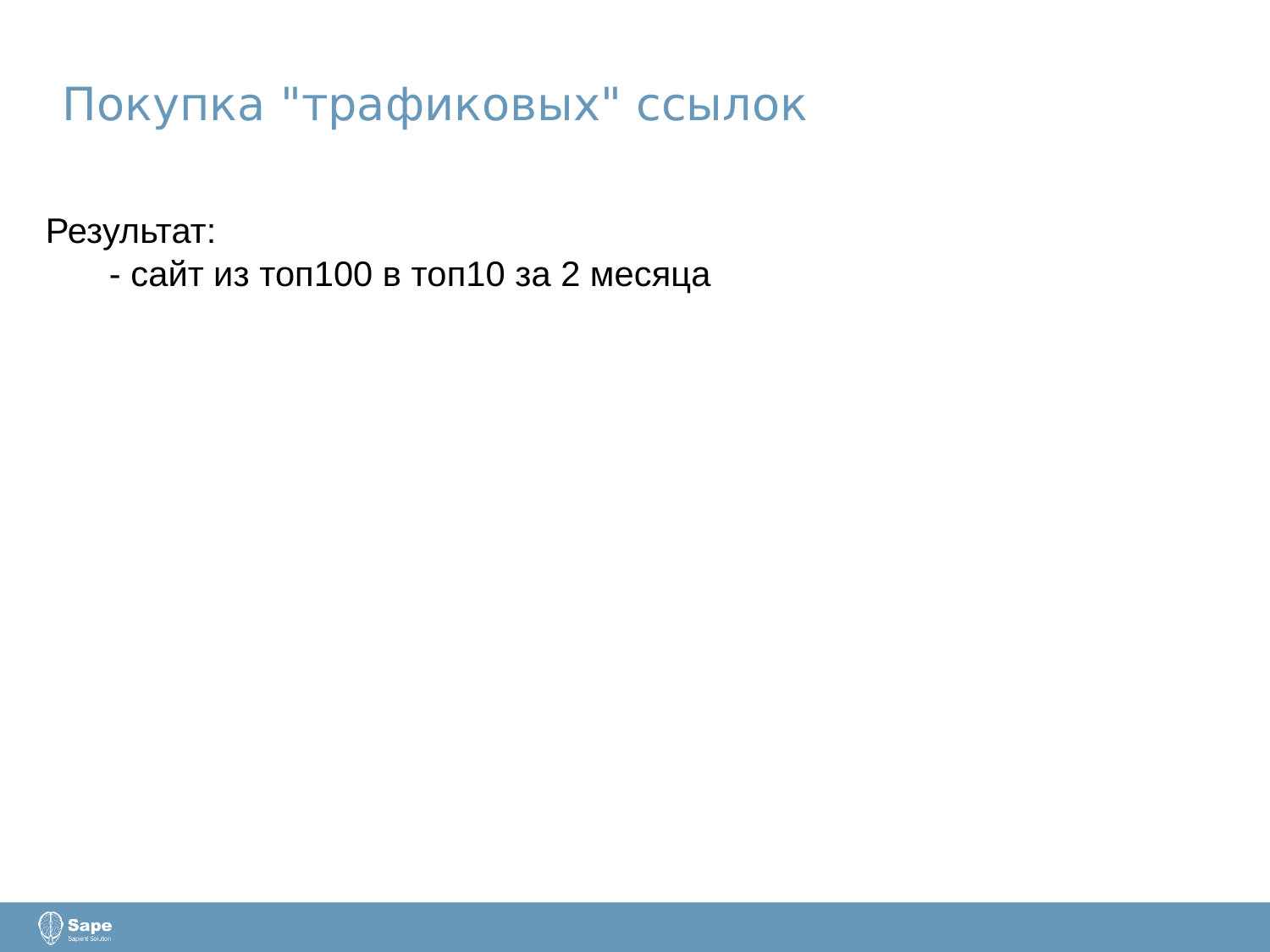

Покупка "трафиковых" ссылок
Результат:
- сайт из топ100 в топ10 за 2 месяца